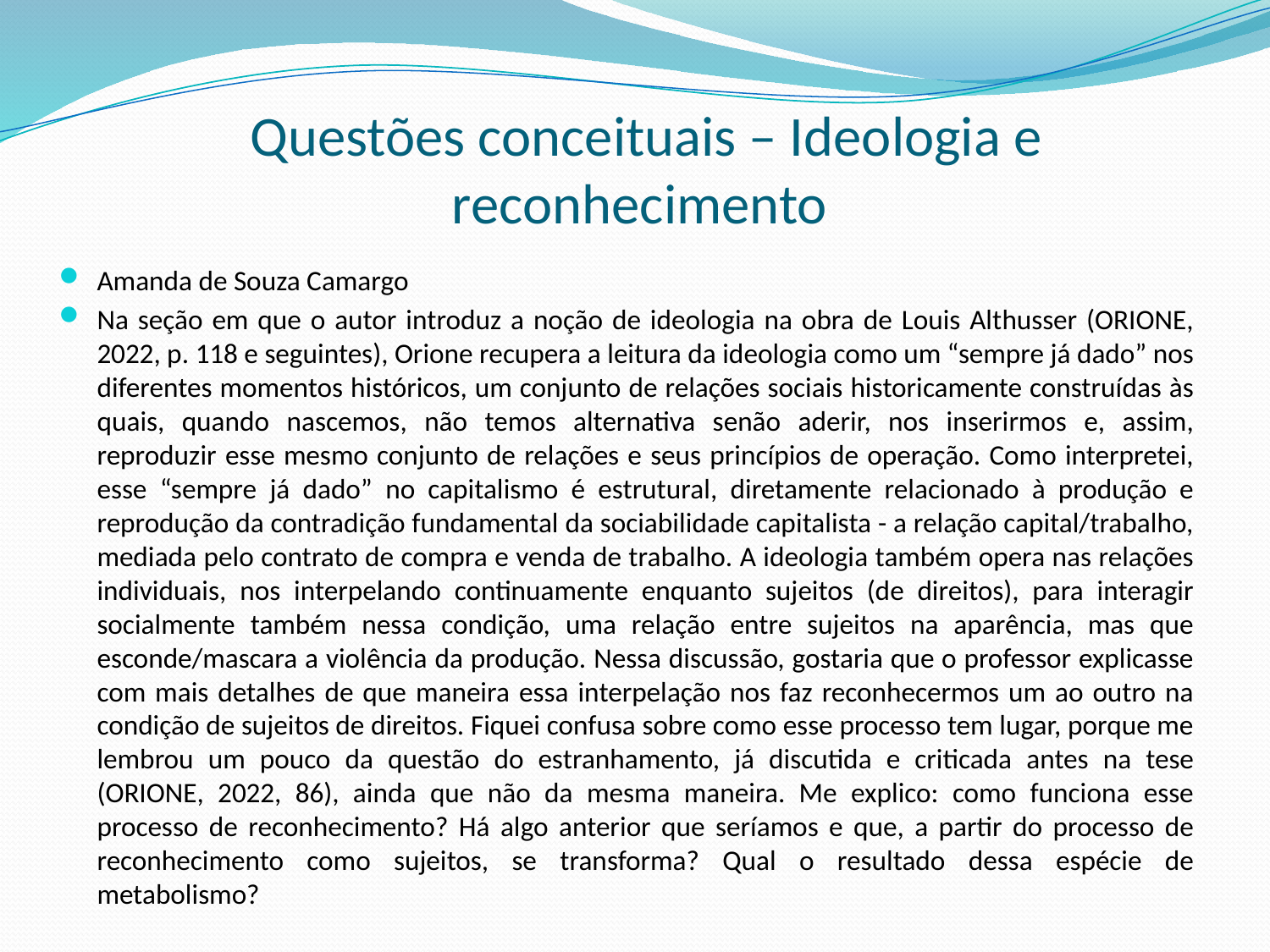

# Questões conceituais – Ideologia e reconhecimento
Amanda de Souza Camargo
Na seção em que o autor introduz a noção de ideologia na obra de Louis Althusser (ORIONE, 2022, p. 118 e seguintes), Orione recupera a leitura da ideologia como um “sempre já dado” nos diferentes momentos históricos, um conjunto de relações sociais historicamente construídas às quais, quando nascemos, não temos alternativa senão aderir, nos inserirmos e, assim, reproduzir esse mesmo conjunto de relações e seus princípios de operação. Como interpretei, esse “sempre já dado” no capitalismo é estrutural, diretamente relacionado à produção e reprodução da contradição fundamental da sociabilidade capitalista - a relação capital/trabalho, mediada pelo contrato de compra e venda de trabalho. A ideologia também opera nas relações individuais, nos interpelando continuamente enquanto sujeitos (de direitos), para interagir socialmente também nessa condição, uma relação entre sujeitos na aparência, mas que esconde/mascara a violência da produção. Nessa discussão, gostaria que o professor explicasse com mais detalhes de que maneira essa interpelação nos faz reconhecermos um ao outro na condição de sujeitos de direitos. Fiquei confusa sobre como esse processo tem lugar, porque me lembrou um pouco da questão do estranhamento, já discutida e criticada antes na tese (ORIONE, 2022, 86), ainda que não da mesma maneira. Me explico: como funciona esse processo de reconhecimento? Há algo anterior que seríamos e que, a partir do processo de reconhecimento como sujeitos, se transforma? Qual o resultado dessa espécie de metabolismo?